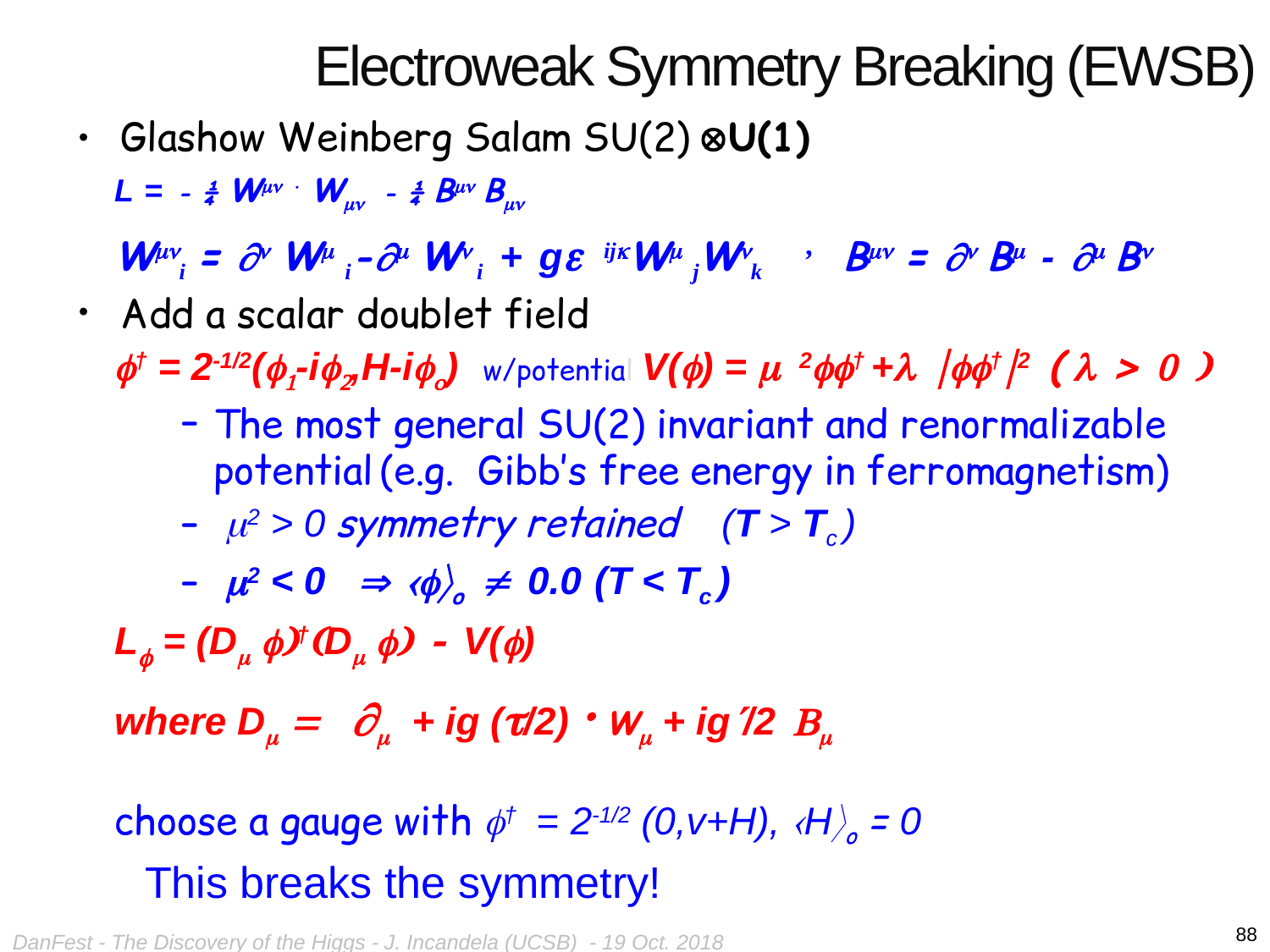

Electroweak Symmetry Breaking (EWSB)
Glashow Weinberg Salam SU(2) ⊗U(1)
L  = - ¼ Wμν ⋅ Wμν  - ¼ Bμν Bμν
Wμνi = ∂ν Wμ i-∂μ Wν i + gε ijκWμ jWνk      ,    Bμν = ∂ν Bμ - ∂μ Bν
Add a scalar doublet field
φ† = 2-1/2(φ1-iφ2,H-iφο)  w/potential V(φ) = μ 2φφ† +λ |φφ†|2   ( λ > 0 )
The most general SU(2) invariant and renormalizable potential (e.g.  Gibb’s free energy in ferromagnetism)
 μ2 > 0 symmetry retained	(T > Tc )
 μ2 < 0   ⇒ 〈φ〉o ≠ 0.0	(T < Tc )
Lφ = (Dμ φ)†(Dμ φ) − V(φ)
where Dμ = ∂μ  + ig (τ/2)⋅Wμ + ig′/2 Βμ

choose a gauge with φ† = 2-1/2 (0,v+H), 〈H〉o = 0
This breaks the symmetry!

88
DanFest - The Discovery of the Higgs - J. Incandela (UCSB)  - 19 Oct. 2018